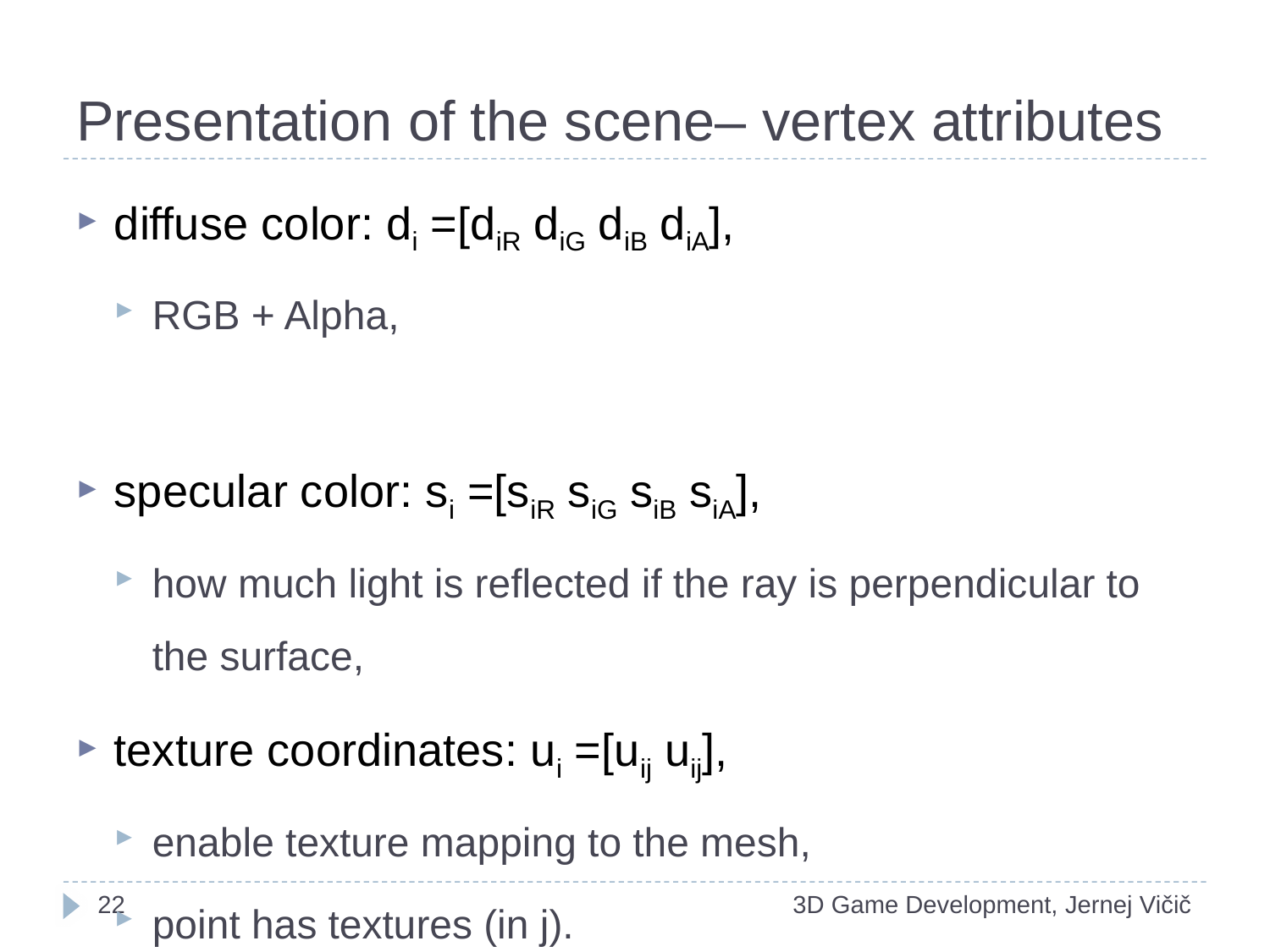

# Presentation of the scene– vertex attributes
diffuse color: di =[diR diG diB diA],
RGB + Alpha,

specular color: si =[siR siG siB siA],
how much light is reflected if the ray is perpendicular to the surface,
texture coordinates: ui =[uij uij],
enable texture mapping to the mesh,
point has textures (in j).

22
3D Game Development, Jernej Vičič